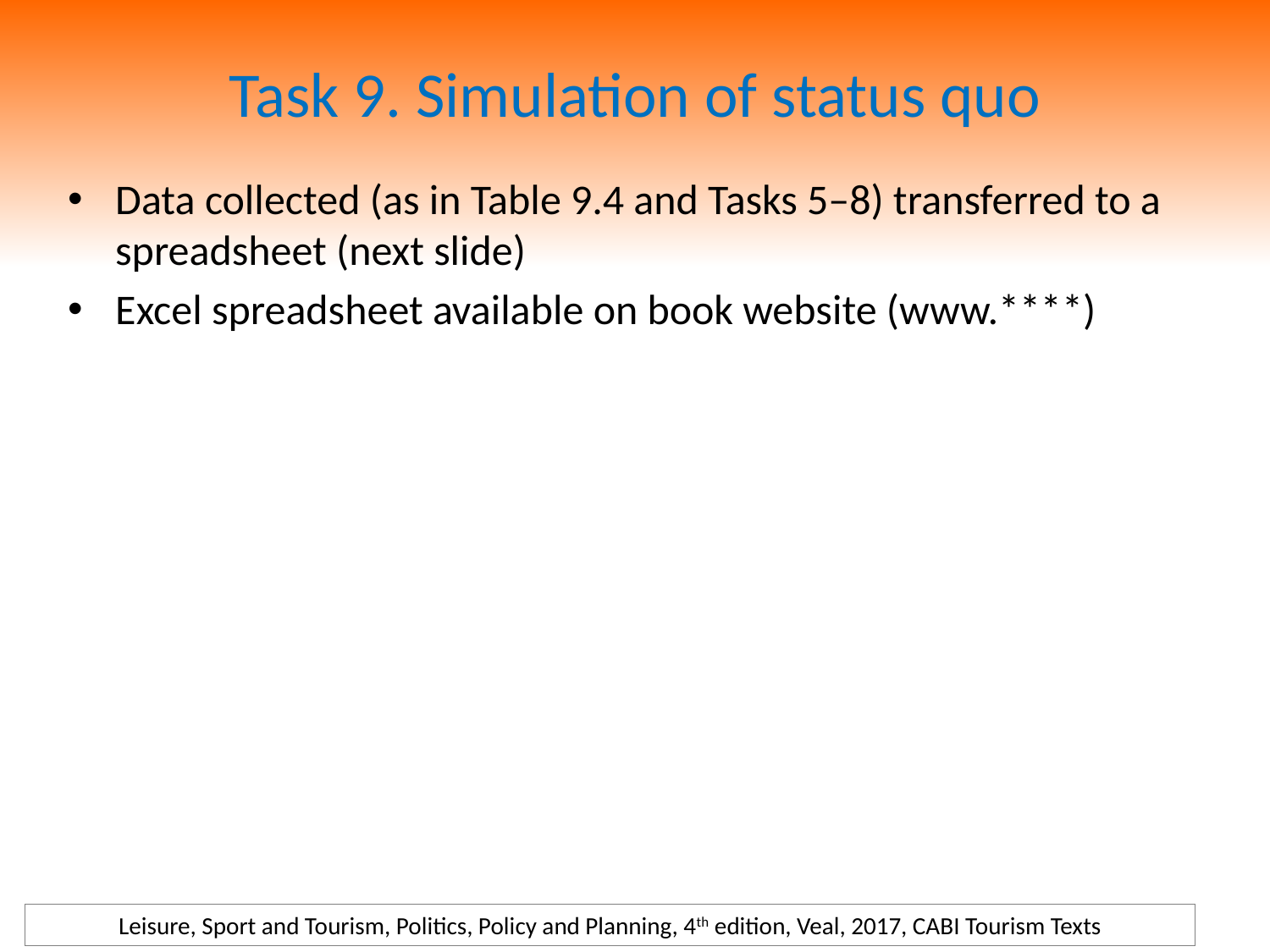

# Task 9. Simulation of status quo
Data collected (as in Table 9.4 and Tasks 5–8) transferred to a spreadsheet (next slide)
Excel spreadsheet available on book website (www.****)

Leisure, Sport and Tourism, Politics, Policy and Planning, 4th edition, Veal, 2017, CABI Tourism Texts